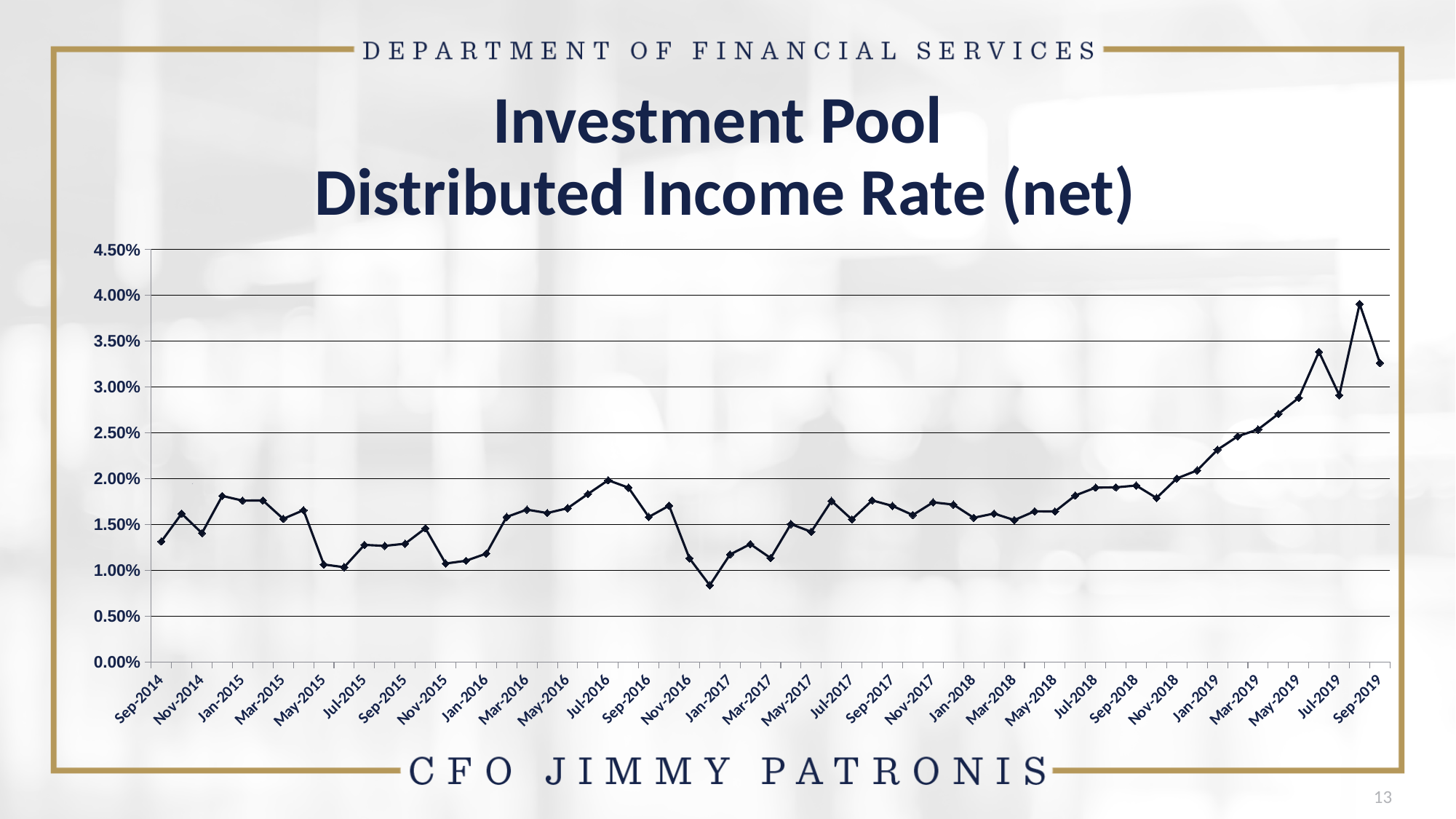

# Investment Pool Distributed Income Rate (net)

### Chart

| Category |  |
|---|---|
| 41883 | 0.013124 |
| 41913 | 0.016163 |
| 41944 | 0.01404 |
| 41974 | 0.018094 |
| 42005 | 0.017584 |
| 42036 | 0.017598 |
| 42064 | 0.015597 |
| 42095 | 0.016539 |
| 42125 | 0.010615 |
| 42156 | 0.010317 |
| 42186 | 0.012751 |
| 42217 | 0.012646 |
| 42248 | 0.01288 |
| 42278 | 0.014562 |
| 42309 | 0.01072 |
| 42339 | 0.011023 |
| 42370 | 0.0118 |
| 42401 | 0.0158 |
| 42430 | 0.0166 |
| 42461 | 0.01623 |
| 42491 | 0.01675 |
| 42522 | 0.0183 |
| 42552 | 0.01981 |
| 42583 | 0.019 |
| 42614 | 0.0158 |
| 42644 | 0.017031 |
| 42675 | 0.011291 |
| 42705 | 0.008346 |
| 42736 | 0.011704 |
| 42767 | 0.012837 |
| 42795 | 0.011315 |
| 42826 | 0.015022 |
| 42856 | 0.014178 |
| 42887 | 0.017549 |
| 42917 | 0.015528 |
| 42948 | 0.017604 |
| 42979 | 0.017007 |
| 43009 | 0.016006 |
| 43040 | 0.017395 |
| 43070 | 0.017148 |
| 43101 | 0.015714 |
| 43132 | 0.016173 |
| 43160 | 0.015458 |
| 43191 | 0.016415 |
| 43221 | 0.016398 |
| 43252 | 0.018139 |
| 43282 | 0.019002 |
| 43313 | 0.01903 |
| 43344 | 0.019232 |
| 43374 | 0.017871 |
| 43405 | 0.020001 |
| 43435 | 0.020882 |
| 43466 | 0.023133 |
| 43497 | 0.024601 |
| 43525 | 0.025343 |
| 43556 | 0.02704 |
| 43586 | 0.02879 |
| 43617 | 0.033813 |
| 43647 | 0.029086 |
| 43678 | 0.039033 |
| 43709 | 0.032603 |
13